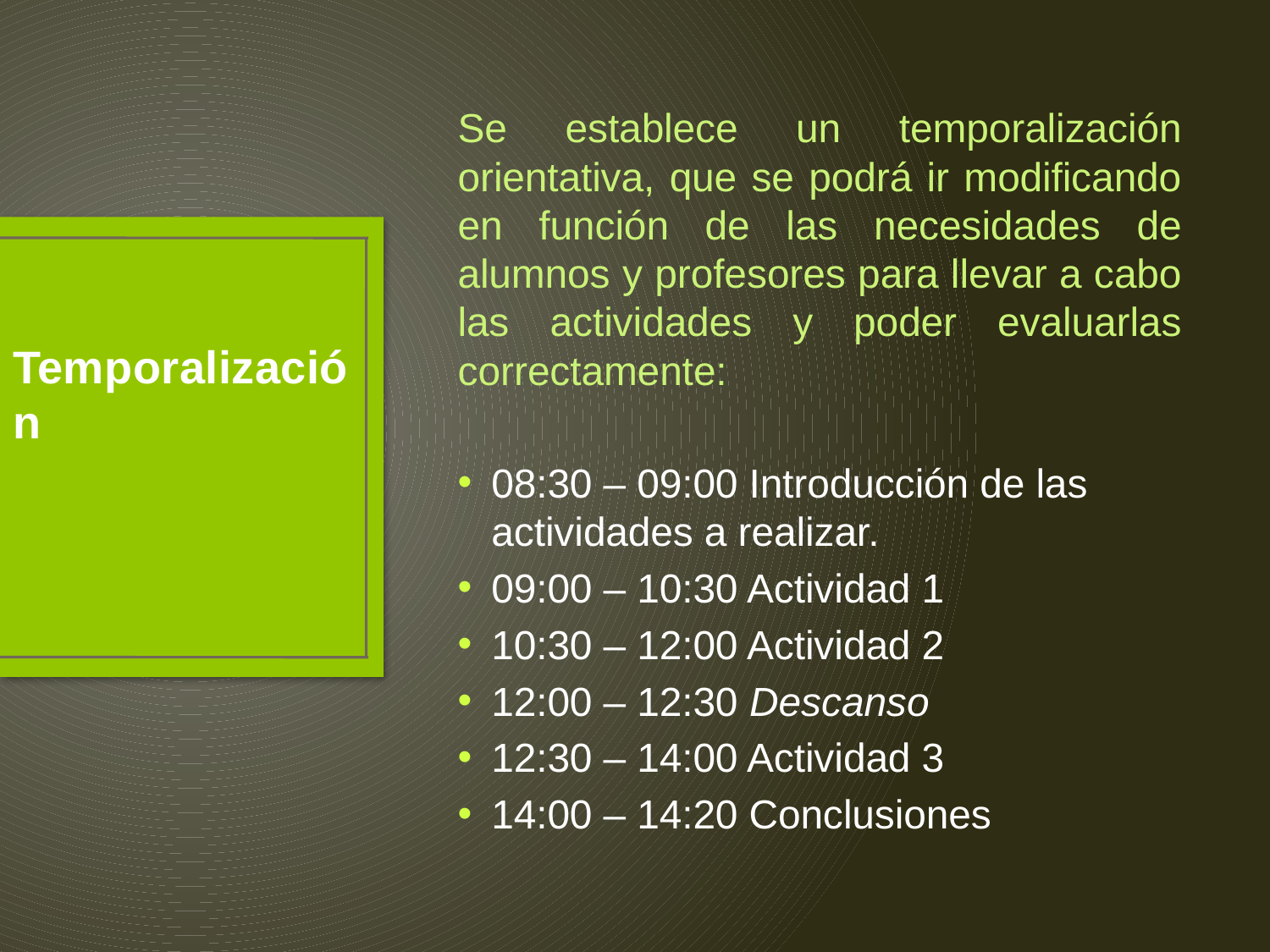

Se establece un temporalización orientativa, que se podrá ir modificando en función de las necesidades de alumnos y profesores para llevar a cabo las actividades y poder evaluarlas correctamente:

08:30 – 09:00 Introducción de las actividades a realizar.
09:00 – 10:30 Actividad 1
10:30 – 12:00 Actividad 2
12:00 – 12:30 Descanso
12:30 – 14:00 Actividad 3
14:00 – 14:20 Conclusiones
# Temporalización